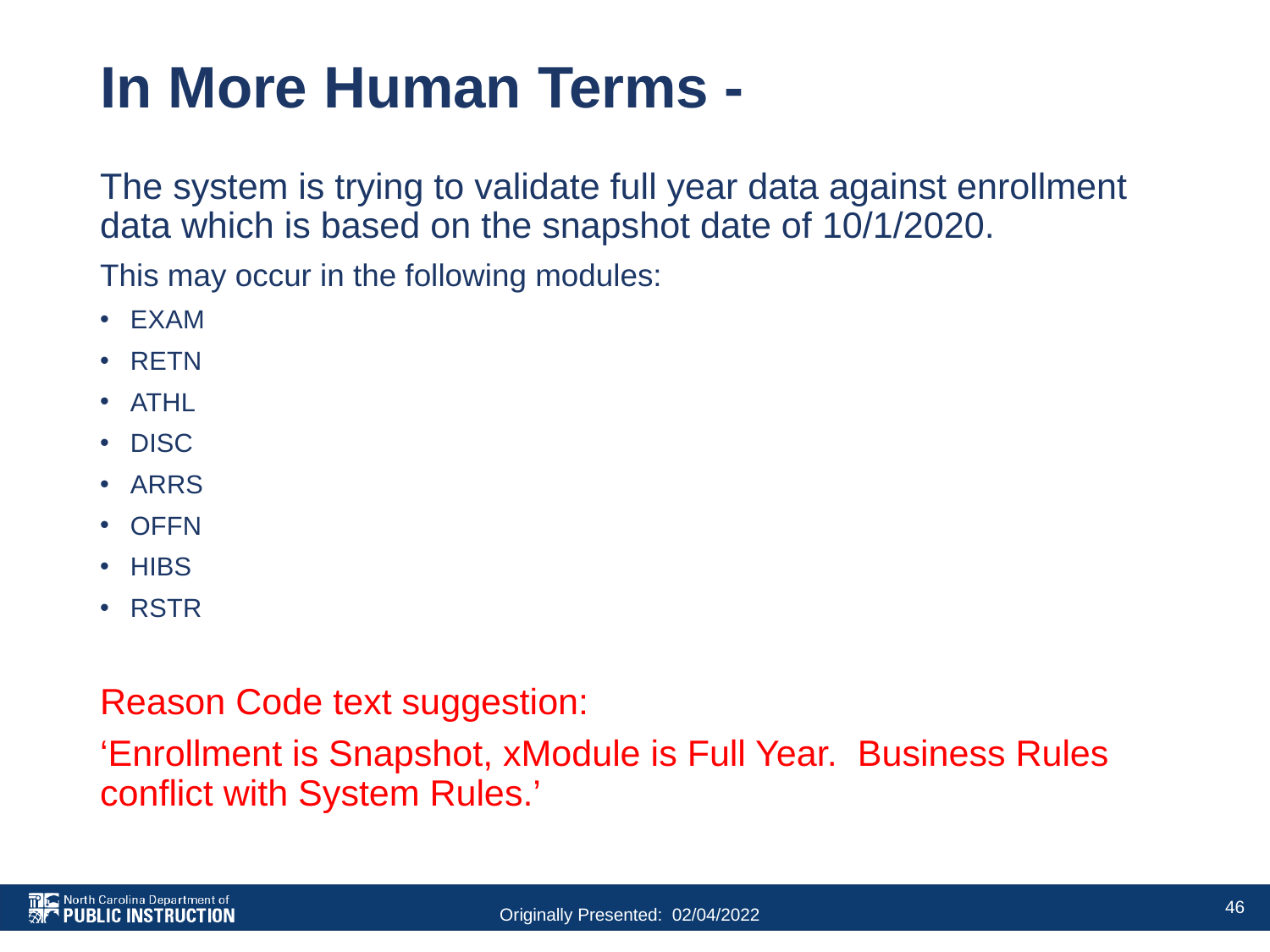

# In More Human Terms -
The system is trying to validate full year data against enrollment data which is based on the snapshot date of 10/1/2020.
This may occur in the following modules:
EXAM
RETN
ATHL
DISC
ARRS
OFFN
HIBS
RSTR

Reason Code text suggestion:
‘Enrollment is Snapshot, xModule is Full Year.  Business Rules conflict with System Rules.’
46
Originally Presented:  02/04/2022